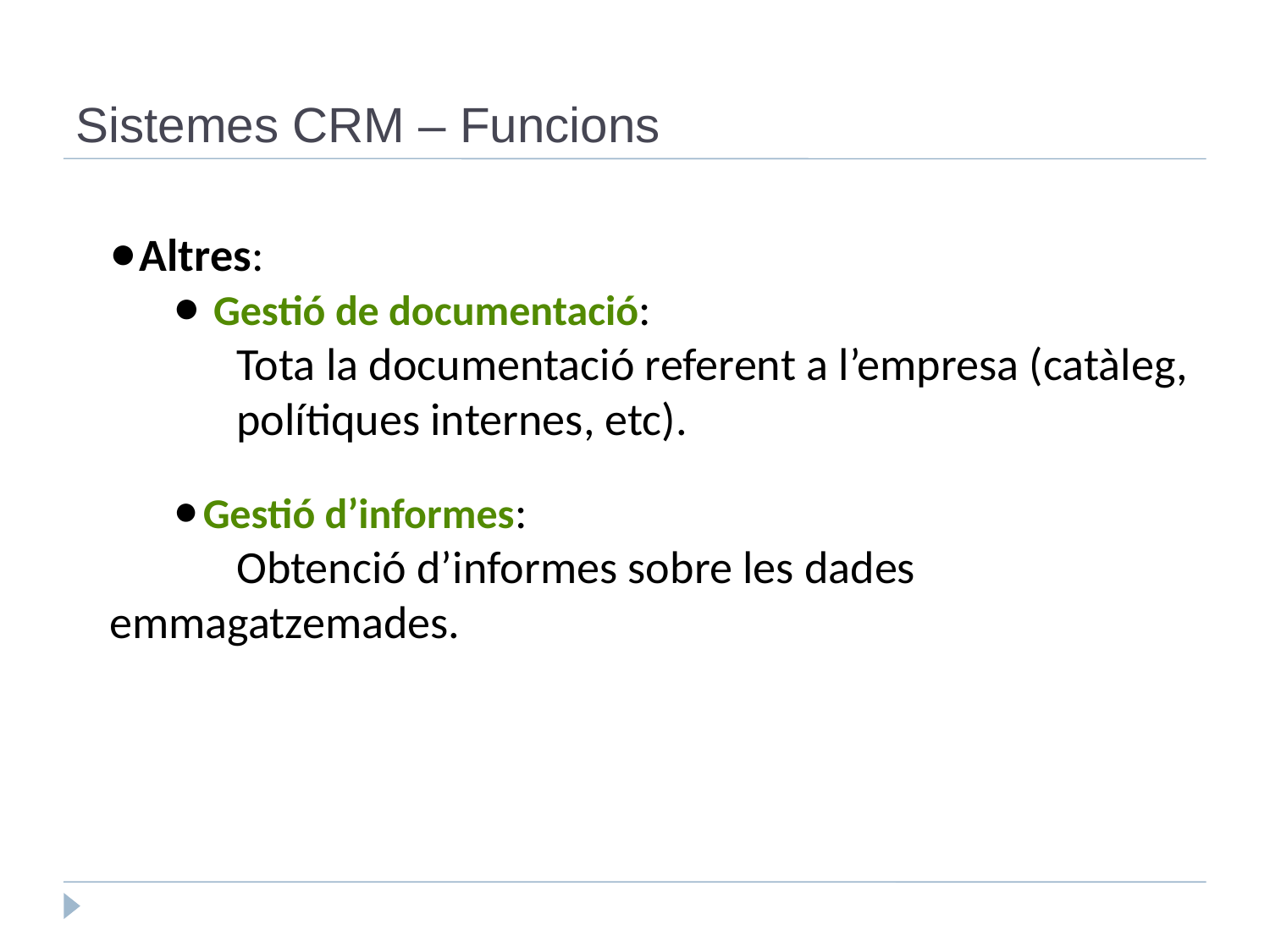

Sistemes CRM – Funcions

Altres:
 Gestió de documentació:
	Tota la documentació referent a l’empresa (catàleg, 	polítiques internes, etc).

Gestió d’informes:
	Obtenció d’informes sobre les dades 	emmagatzemades.